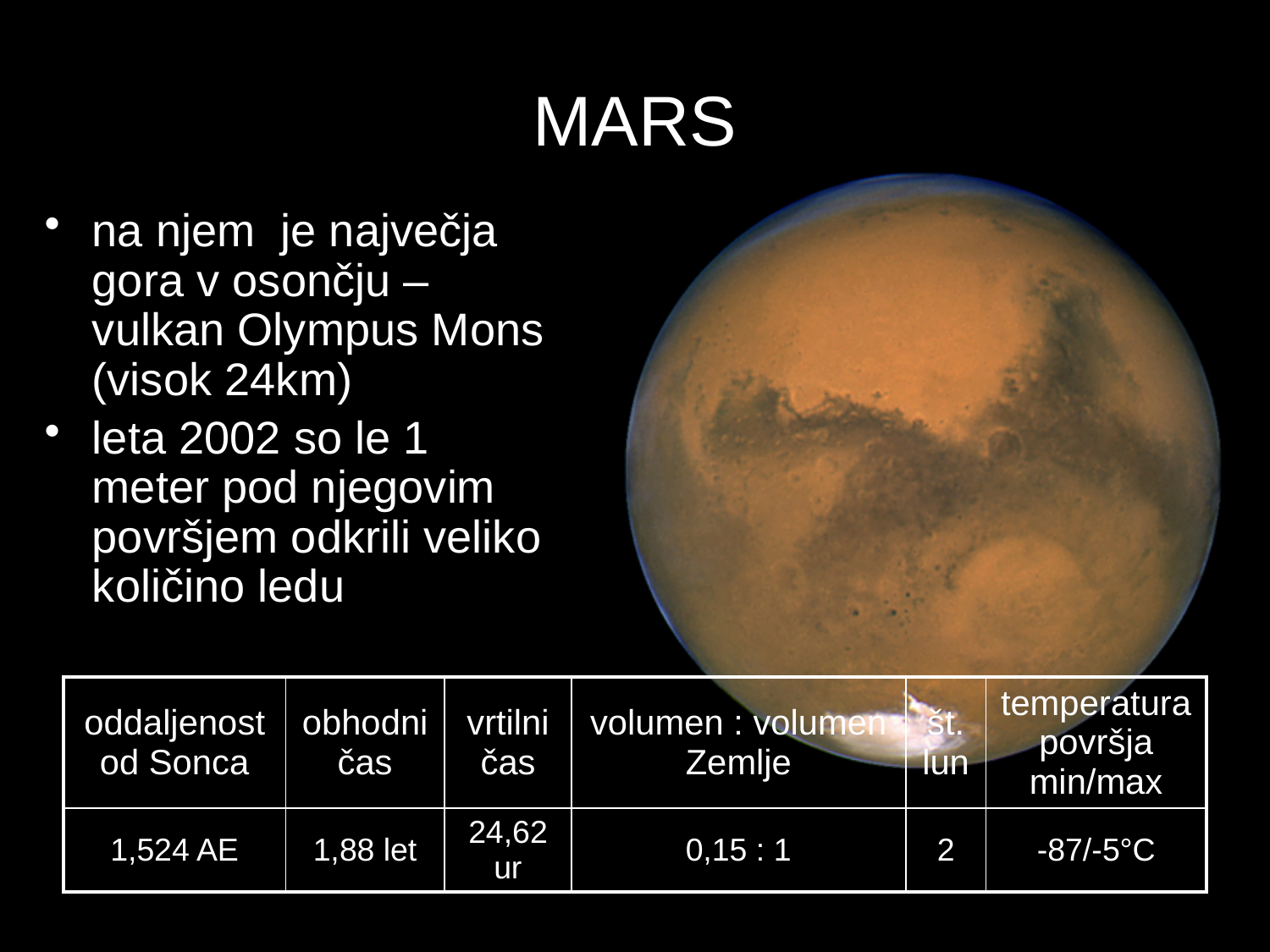

# MARS

na njem  je največja gora v osončju – vulkan Olympus Mons (visok 24km)
leta 2002 so le 1 meter pod njegovim površjem odkrili veliko količino ledu
| oddaljenost od Sonca | obhodni čas | vrtilni čas | volumen : volumen Zemlje | št. lun | temperatura površja min/max |
| --- | --- | --- | --- | --- | --- |
| 1,524 AE | 1,88 let | 24,62 ur | 0,15 : 1 | 2 | -87/-5°C |